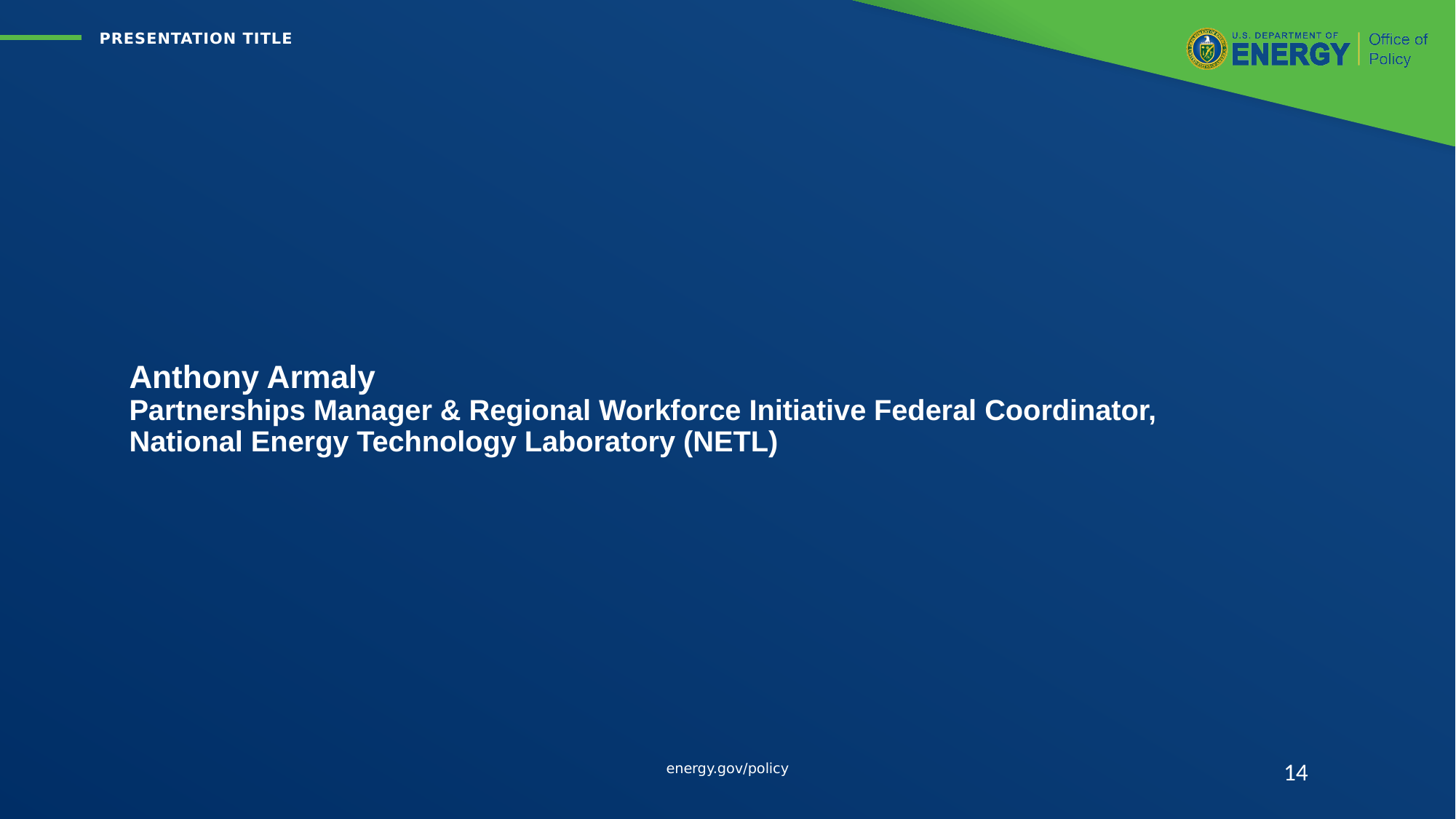

# Anthony Armaly Partnerships Manager & Regional Workforce Initiative Federal Coordinator, National Energy Technology Laboratory (NETL)